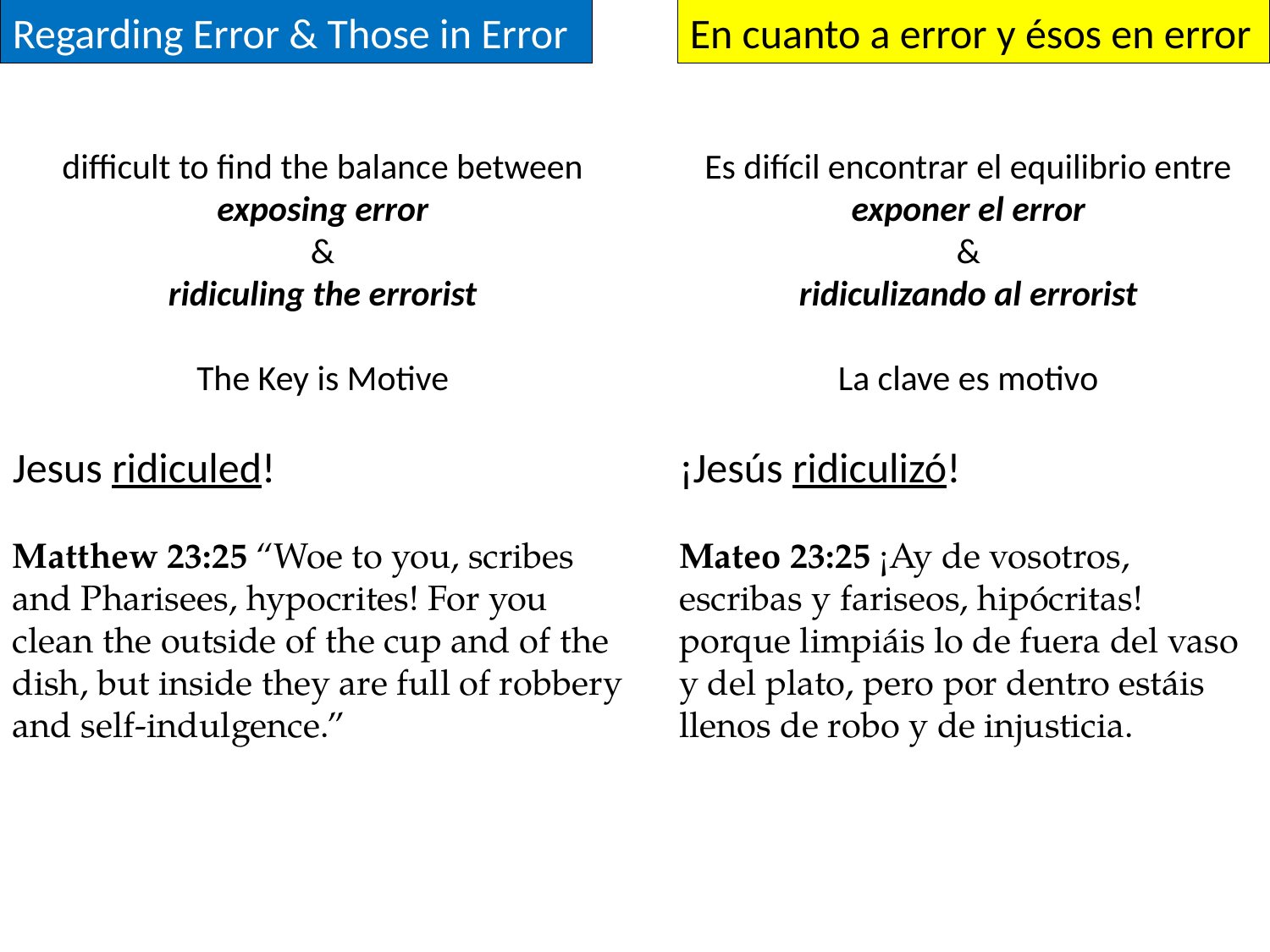

Regarding Error & Those in Error
En cuanto a error y ésos en error
difficult to find the balance between exposing error
&
ridiculing the errorist

The Key is Motive

Jesus ridiculed!

Matthew 23:25 “Woe to you, scribes and Pharisees, hypocrites! For you clean the outside of the cup and of the dish, but inside they are full of robbery and self-indulgence.”
Es difícil encontrar el equilibrio entre
exponer el error
&
ridiculizando al errorist

La clave es motivo

¡Jesús ridiculizó!

Mateo 23:25 ¡Ay de vosotros, escribas y fariseos, hipócritas! porque limpiáis lo de fuera del vaso y del plato, pero por dentro estáis llenos de robo y de injusticia.